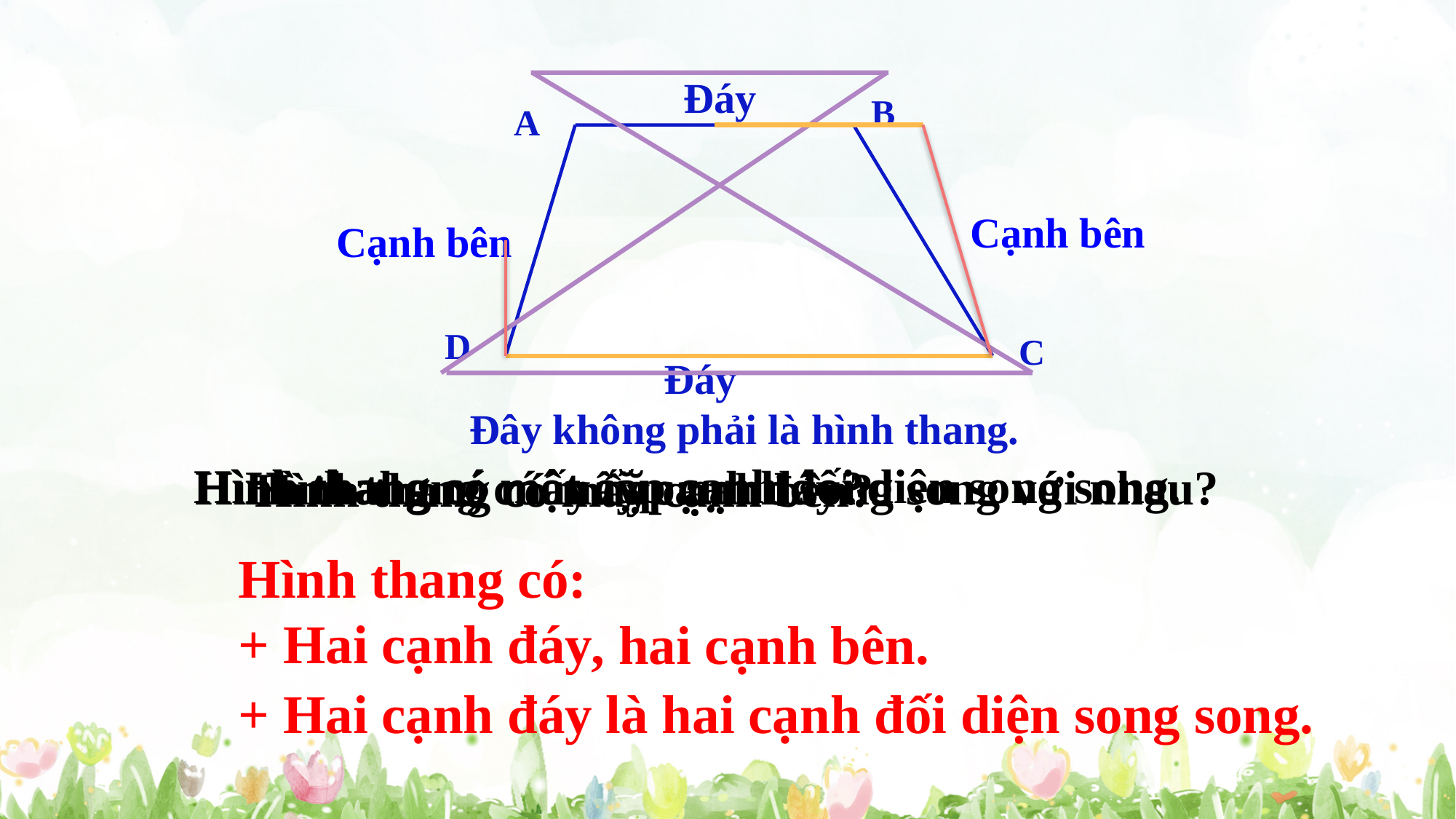

Đáy

B
A

D
C
Cạnh bên
Cạnh bên
Đáy

Đây không phải là hình thang.
Hình thang có một cặp cạnh đối diện song song.
Hình thang có mấy cặp cạnh song song với nhau?
Hình thang có mấy cạnh đáy?
Hình thang có mấy cạnh bên?
Hình thang có:
+ Hai cạnh đáy
, hai cạnh bên.
+ Hai cạnh đáy là hai cạnh đối diện song song.